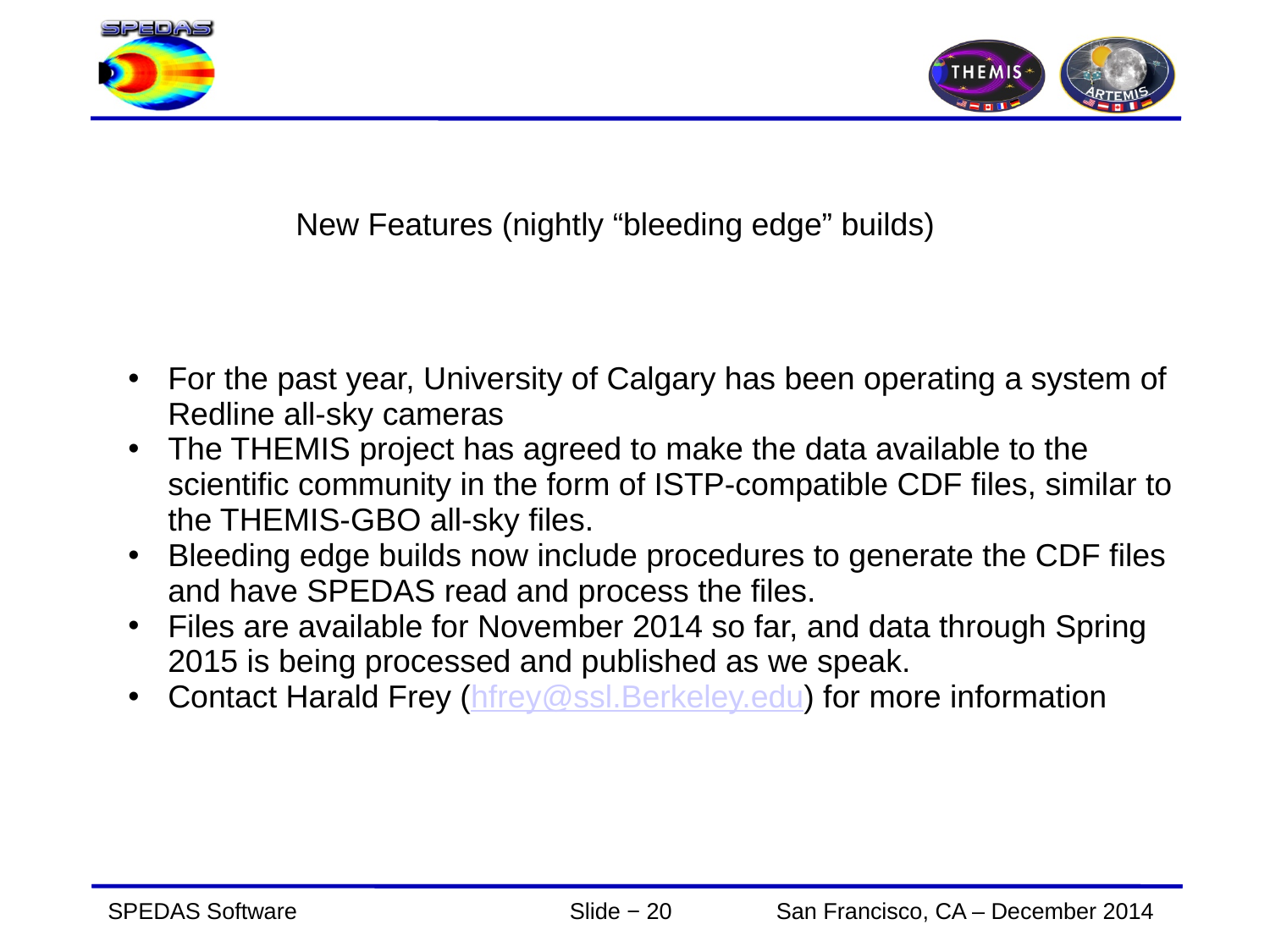

“New Features (nightly “bleeding edge” builds)
For the past year, University of Calgary has been operating a system of Redline all-sky cameras
The THEMIS project has agreed to make the data available to the scientific community in the form of ISTP-compatible CDF files, similar to the THEMIS-GBO all-sky files.
Bleeding edge builds now include procedures to generate the CDF files and have SPEDAS read and process the files.
Files are available for November 2014 so far, and data through Spring 2015 is being processed and published as we speak.
Contact Harald Frey (hfrey@ssl.Berkeley.edu) for more information